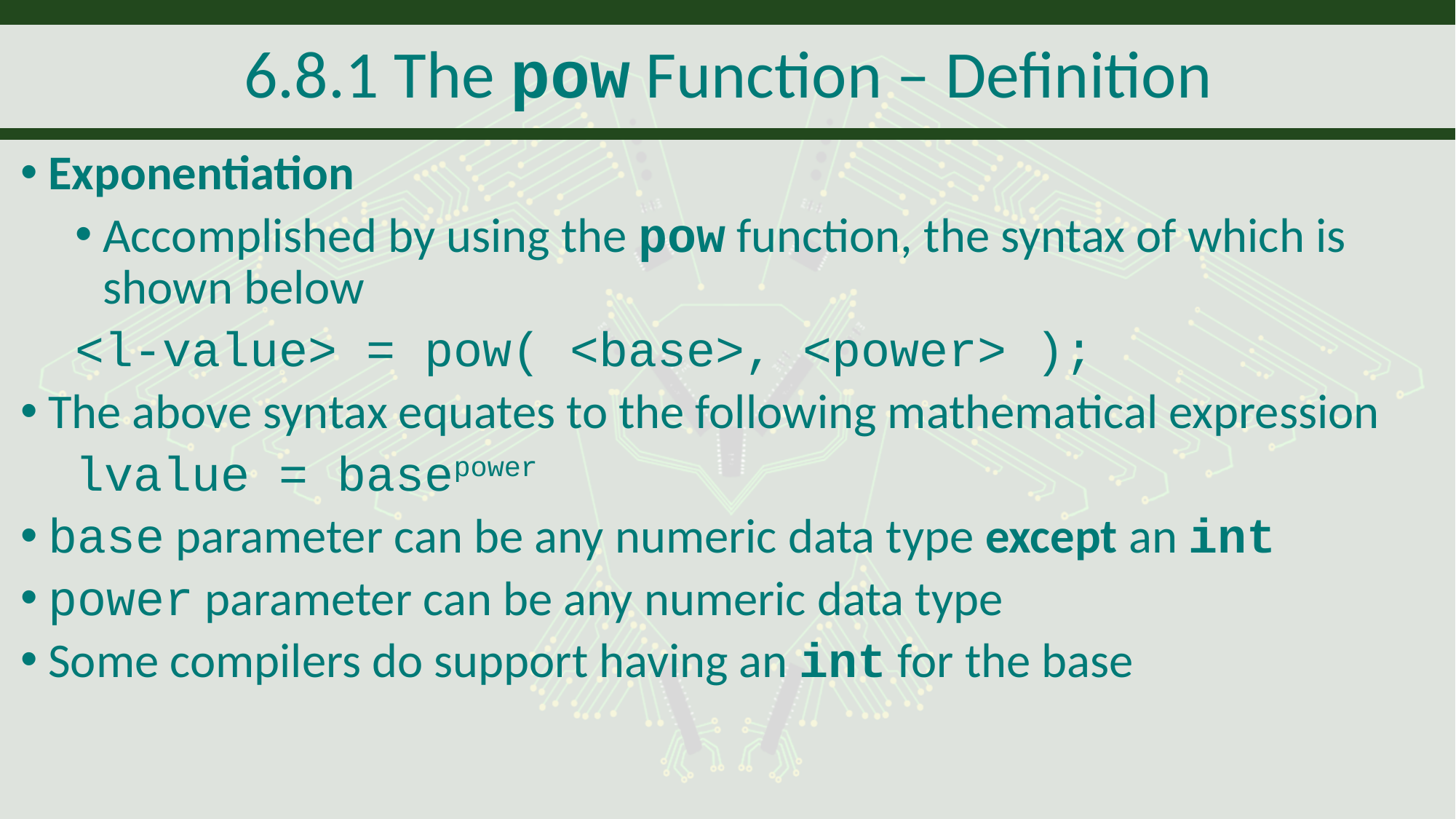

# 6.8.1 The pow Function – Definition
Exponentiation
Accomplished by using the pow function, the syntax of which is shown below
<l-value> = pow( <base>, <power> );
The above syntax equates to the following mathematical expression
lvalue = basepower
base parameter can be any numeric data type except an int
power parameter can be any numeric data type
Some compilers do support having an int for the base